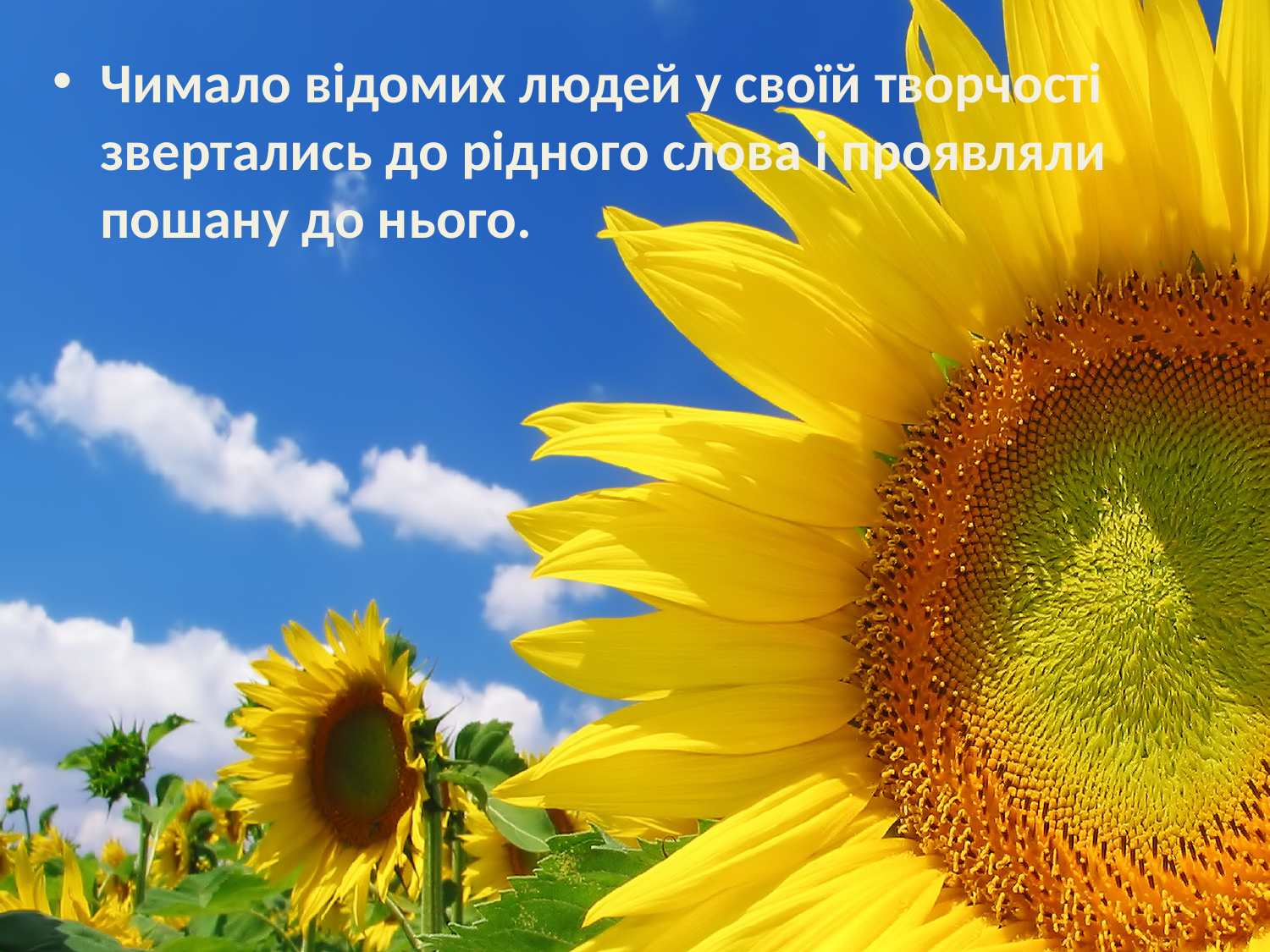

Чимало відомих людей у своїй творчості звертались до рідного слова і проявляли пошану до нього.